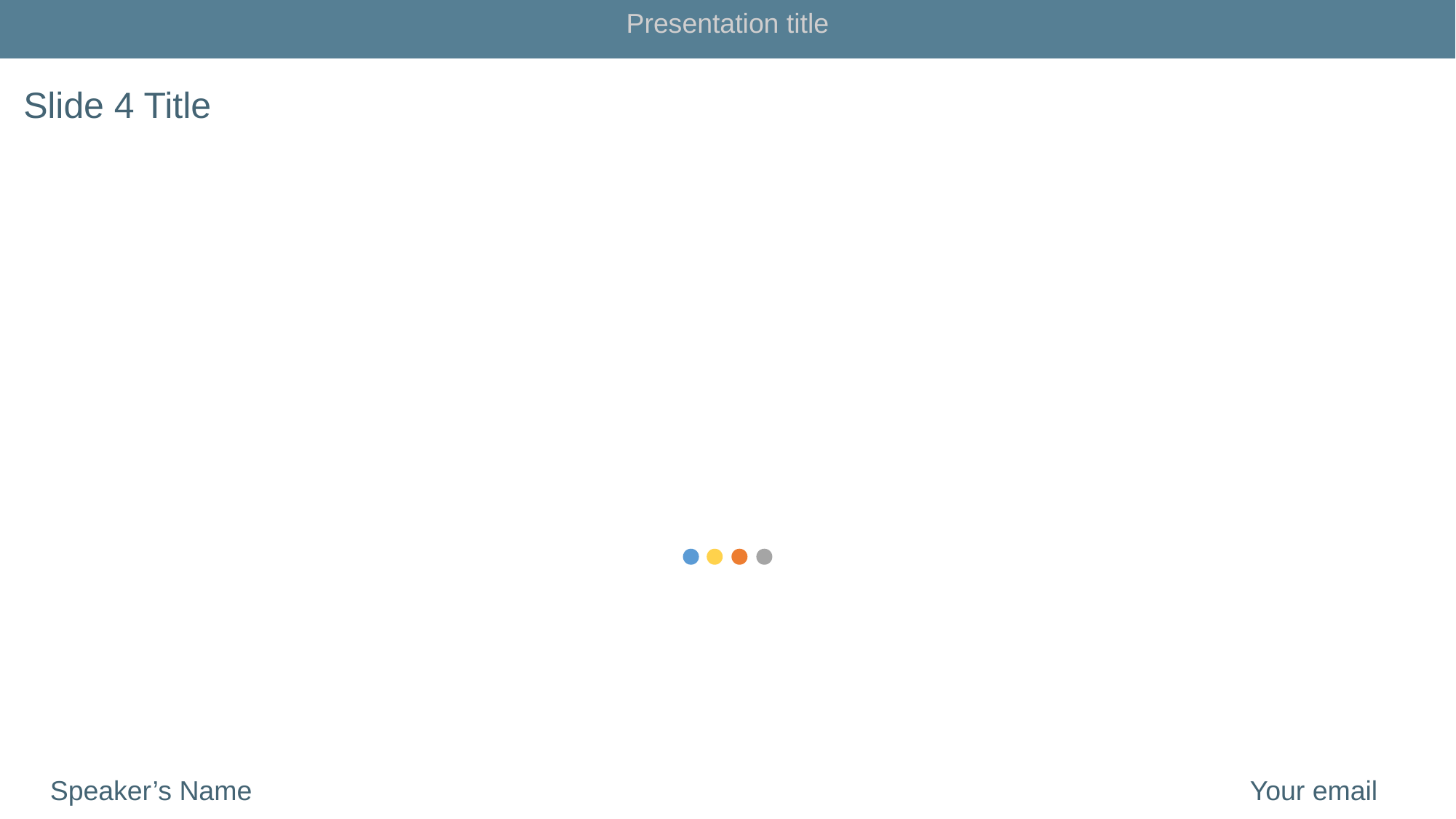

Presentation title
Slide 4 Title
Speaker’s Name
Your email